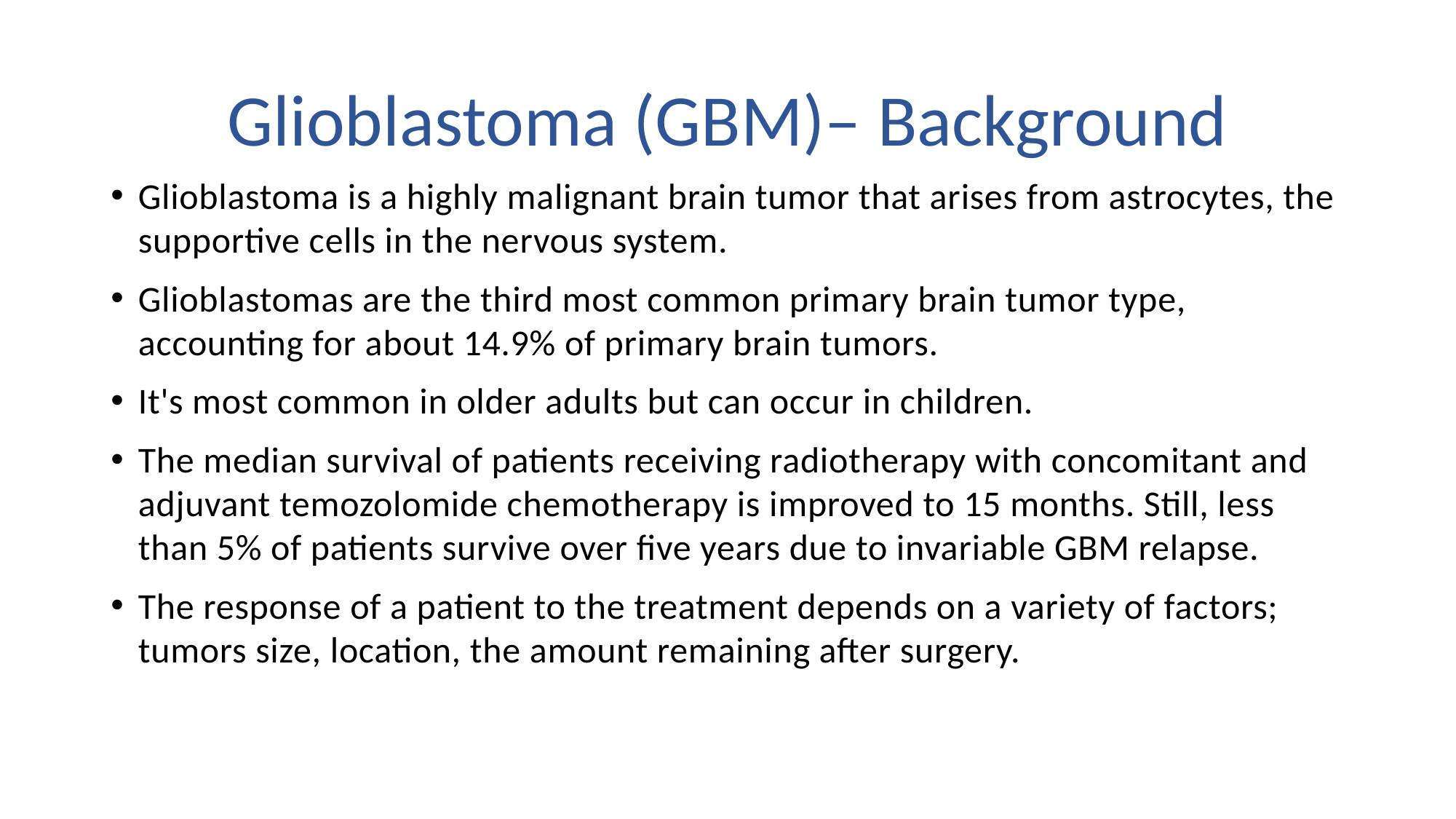

# Glioblastoma (GBM)– Background
Glioblastoma is a highly malignant brain tumor that arises from astrocytes, the supportive cells in the nervous system.
Glioblastomas are the third most common primary brain tumor type, accounting for about 14.9% of primary brain tumors.
It's most common in older adults but can occur in children.
The median survival of patients receiving radiotherapy with concomitant and adjuvant temozolomide chemotherapy is improved to 15 months. Still, less than 5% of patients survive over five years due to invariable GBM relapse.
The response of a patient to the treatment depends on a variety of factors; tumors size, location, the amount remaining after surgery.